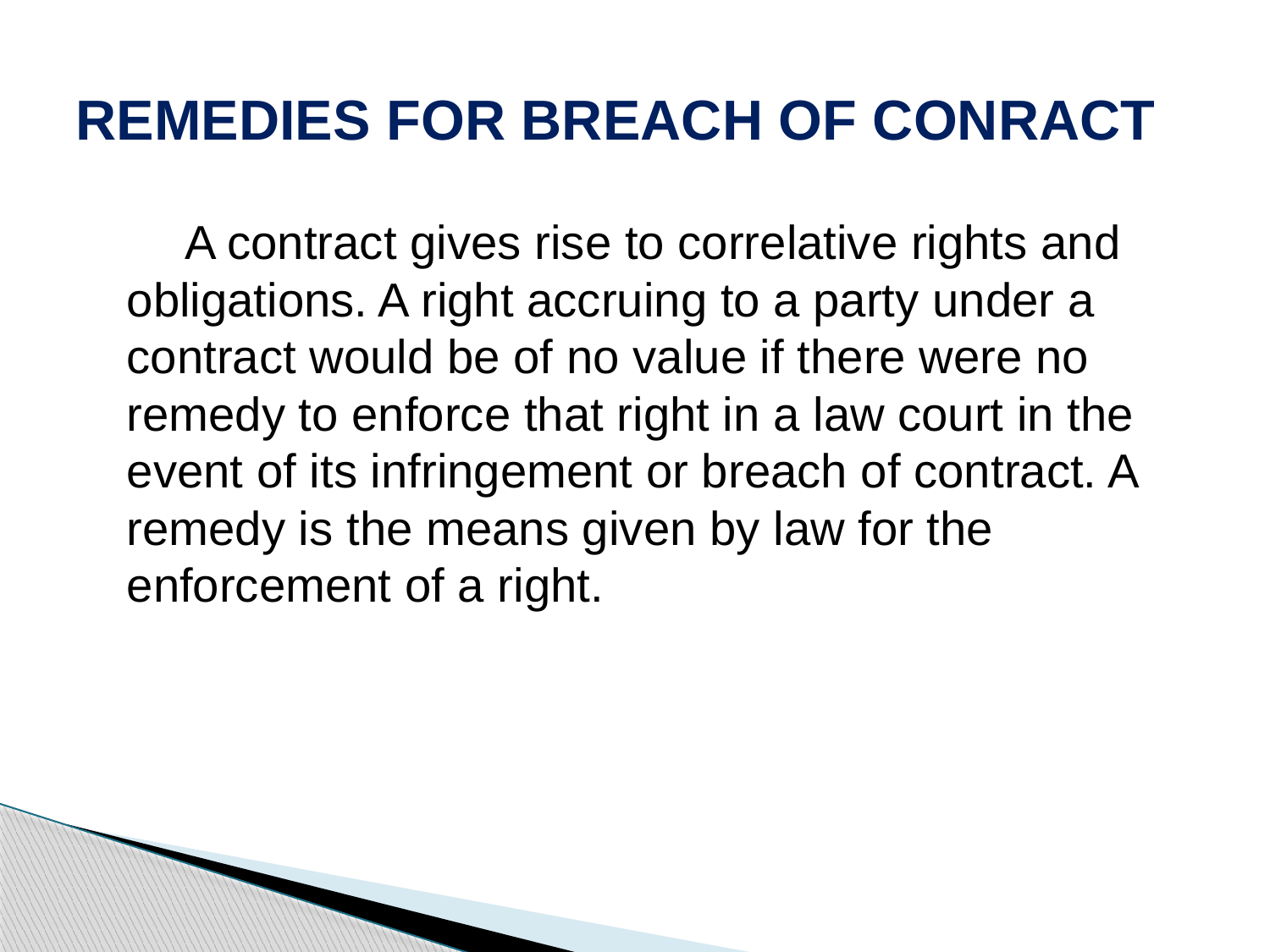

# REMEDIES FOR BREACH OF CONRACT
       A contract gives rise to correlative rights and obligations. A right accruing to a party under a contract would be of no value if there were no remedy to enforce that right in a law court in the event of its infringement or breach of contract. A remedy is the means given by law for the enforcement of a right.